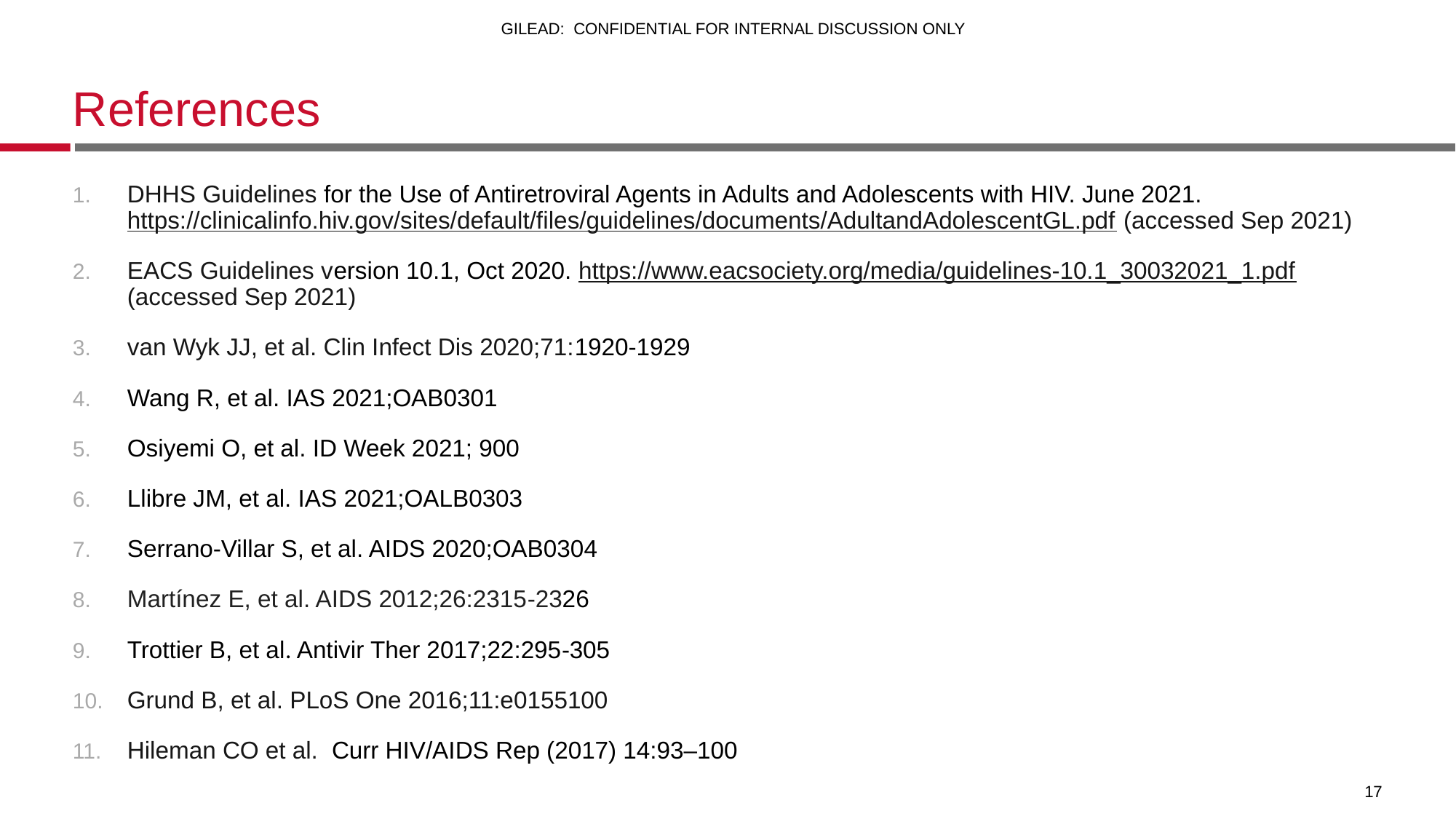

# References
DHHS Guidelines for the Use of Antiretroviral Agents in Adults and Adolescents with HIV. June 2021. https://clinicalinfo.hiv.gov/sites/default/files/guidelines/documents/AdultandAdolescentGL.pdf (accessed Sep 2021)
EACS Guidelines version 10.1, Oct 2020. https://www.eacsociety.org/media/guidelines-10.1_30032021_1.pdf (accessed Sep 2021)
van Wyk JJ, et al. Clin Infect Dis 2020;71:1920-1929
Wang R, et al. IAS 2021;OAB0301
Osiyemi O, et al. ID Week 2021; 900
Llibre JM, et al. IAS 2021;OALB0303
Serrano-Villar S, et al. AIDS 2020;OAB0304
Martínez E, et al. AIDS 2012;26:2315-2326
Trottier B, et al. Antivir Ther 2017;22:295-305
Grund B, et al. PLoS One 2016;11:e0155100
  Hileman CO et al.  Curr HIV/AIDS Rep (2017) 14:93–100

17